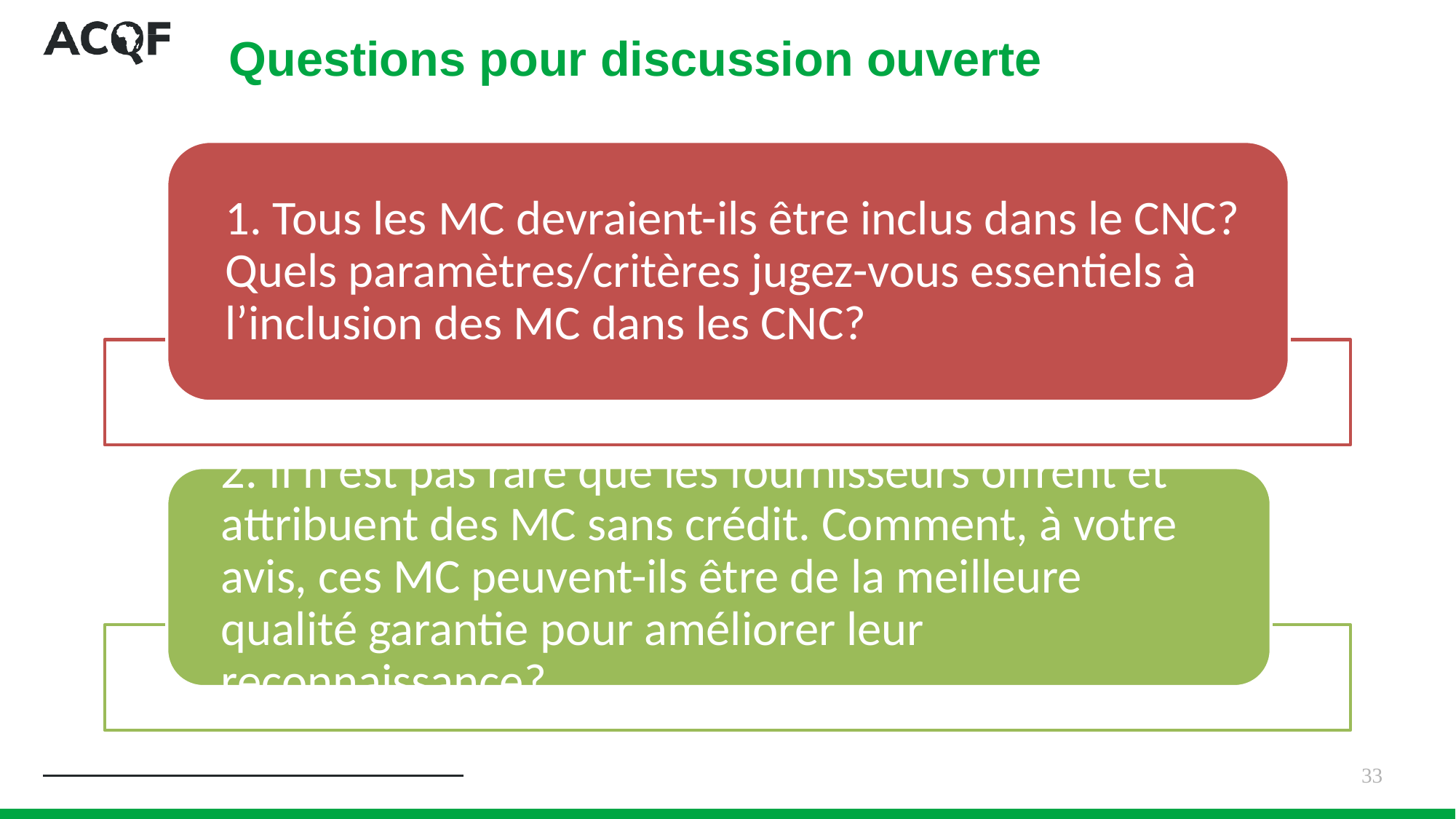

# Questions pour discussion ouverte
1. Tous les MC devraient-ils être inclus dans le CNC? Quels paramètres/critères jugez-vous essentiels à l’inclusion des MC dans les CNC?
2. Il n'est pas rare que les fournisseurs offrent et attribuent des MC sans crédit. Comment, à votre avis, ces MC peuvent-ils être de la meilleure qualité garantie pour améliorer leur reconnaissance?
33